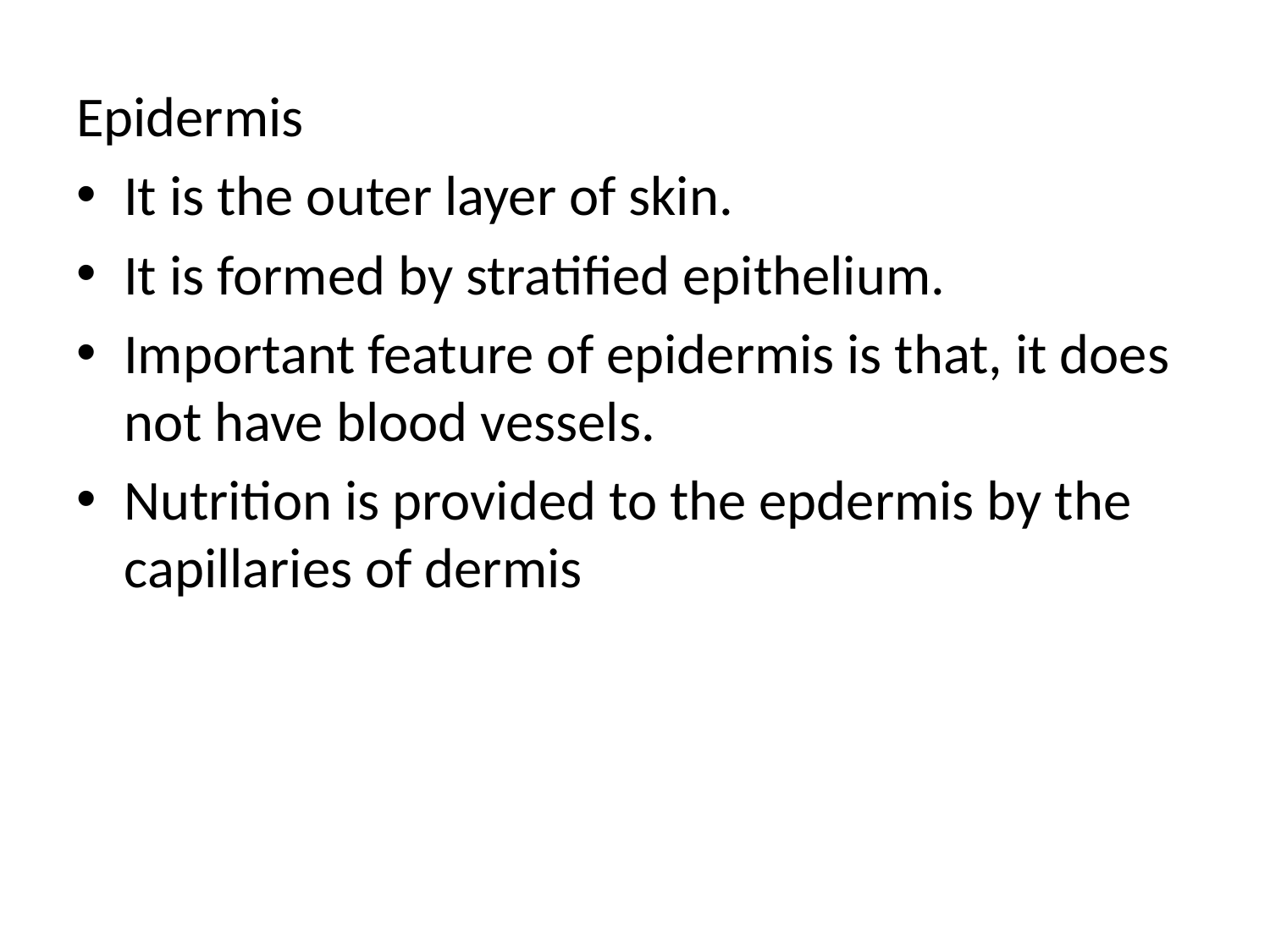

Epidermis
It is the outer layer of skin.
It is formed by stratified epithelium.
Important feature of epidermis is that, it does not have blood vessels.
Nutrition is provided to the epdermis by the capillaries of dermis